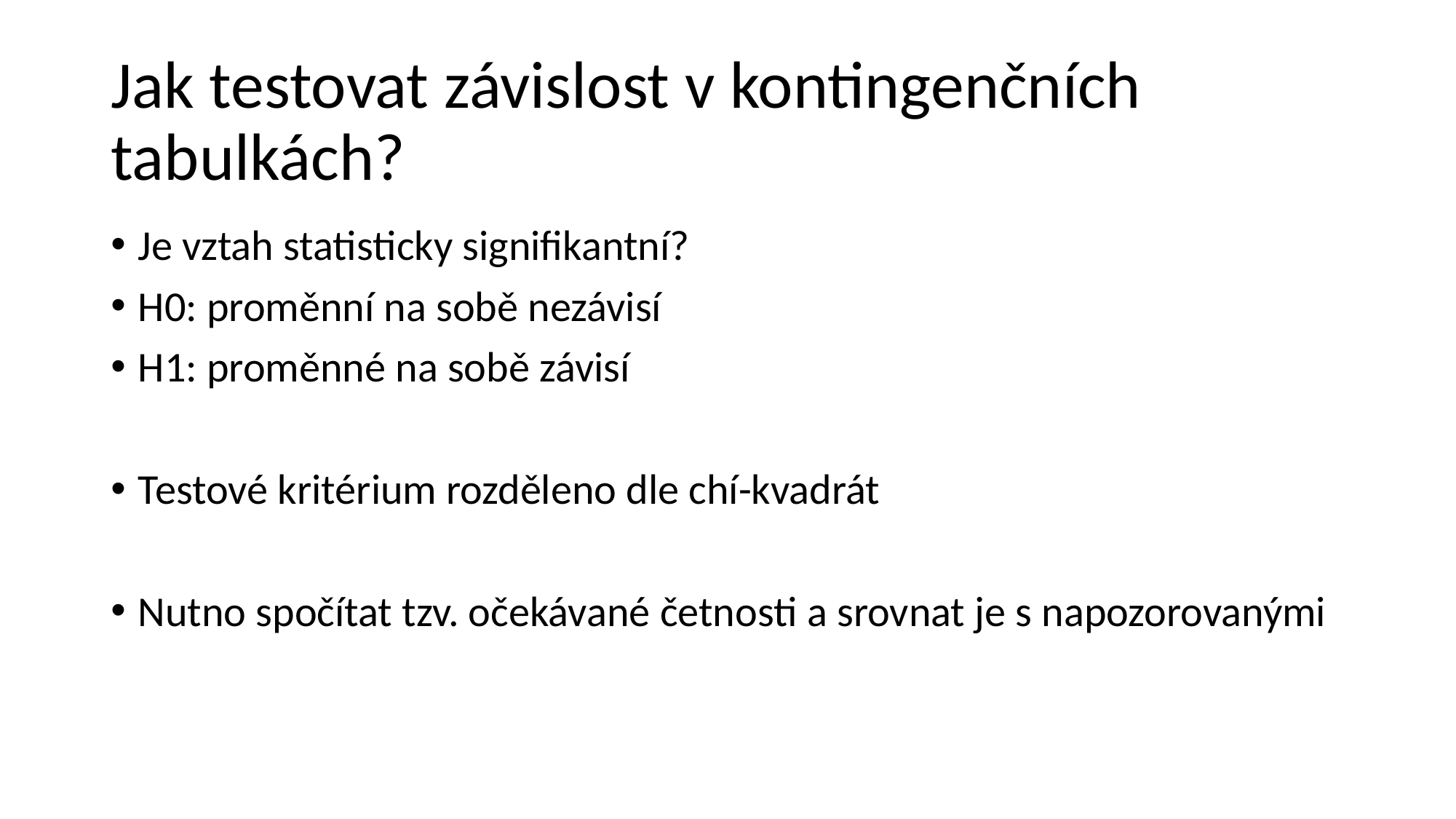

# Jak testovat závislost v kontingenčních tabulkách?
Je vztah statisticky signifikantní?
H0: proměnní na sobě nezávisí
H1: proměnné na sobě závisí

Testové kritérium rozděleno dle chí-kvadrát

Nutno spočítat tzv. očekávané četnosti a srovnat je s napozorovanými